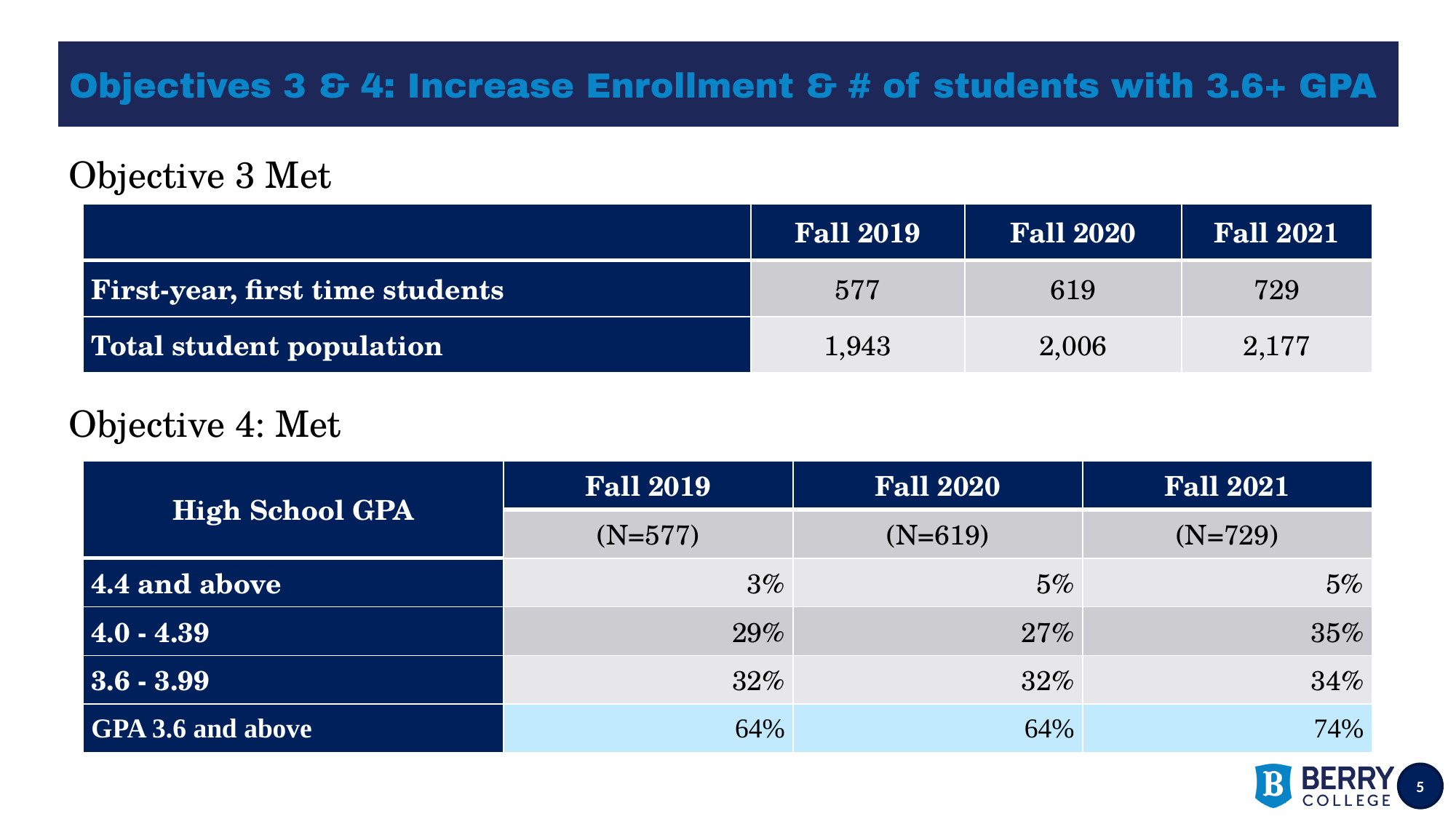

# Objectives 3 & 4: Increase Enrollment & # of students with 3.6+ GPA
Objective 3 Met

|  | Fall 2019 | Fall 2020 | Fall 2021 |
| --- | --- | --- | --- |
| First-year, first time students | 577 | 619 | 729 |
| Total student population | 1,943 | 2,006 | 2,177 |
Objective 4: Met

| High School GPA | Fall 2019 | Fall 2020 | Fall 2021 |
| --- | --- | --- | --- |
|  | (N=577) | (N=619) | (N=729) |
| 4.4 and above | 3% | 5% | 5% |
| 4.0 - 4.39 | 29% | 27% | 35% |
| 3.6 - 3.99 | 32% | 32% | 34% |
| GPA 3.6 and above | 64% | 64% | 74% |